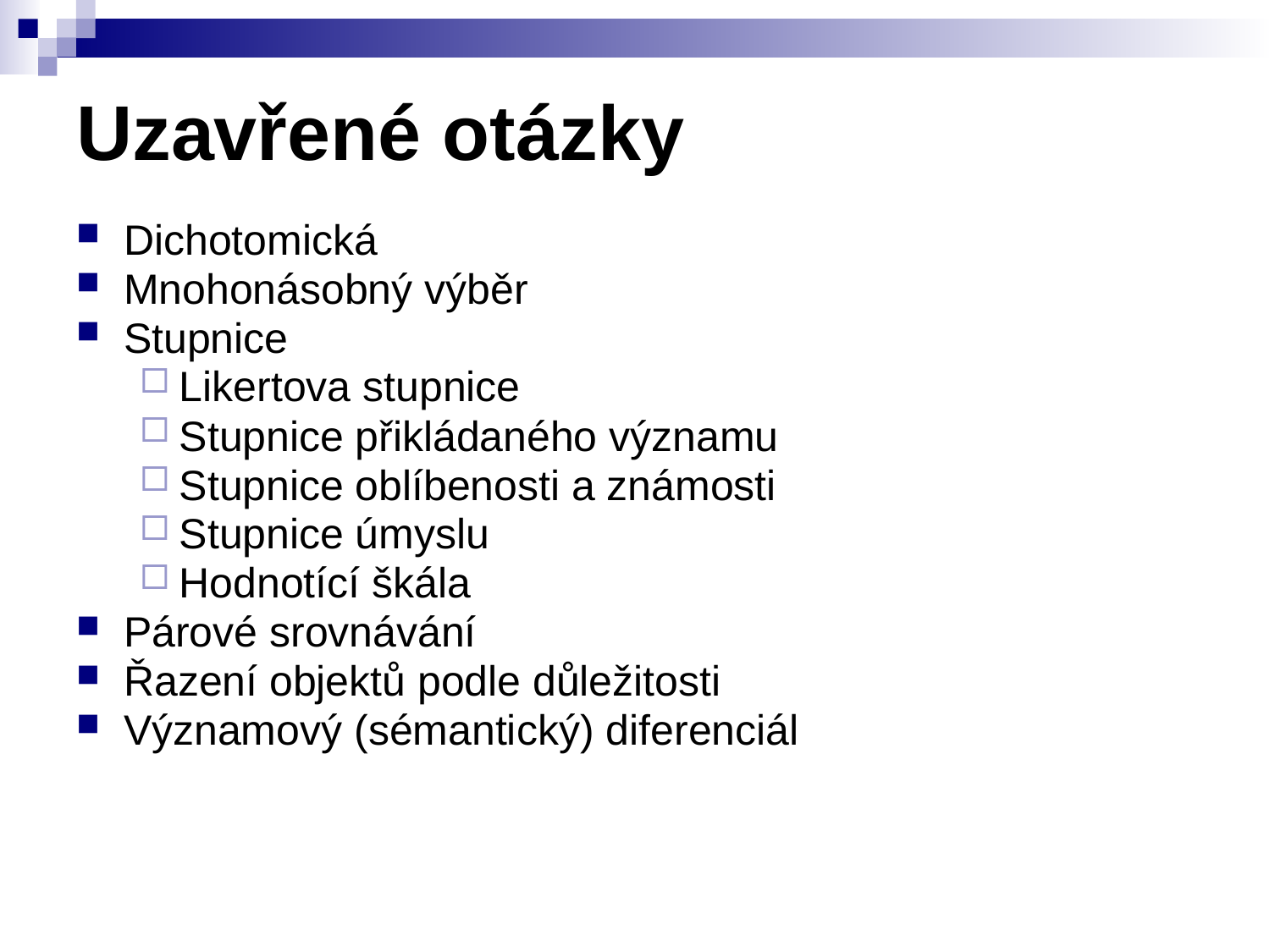

# Uzavřené otázky
Dichotomická
Mnohonásobný výběr
Stupnice
Likertova stupnice
Stupnice přikládaného významu
Stupnice oblíbenosti a známosti
Stupnice úmyslu
Hodnotící škála
Párové srovnávání
Řazení objektů podle důležitosti
Významový (sémantický) diferenciál